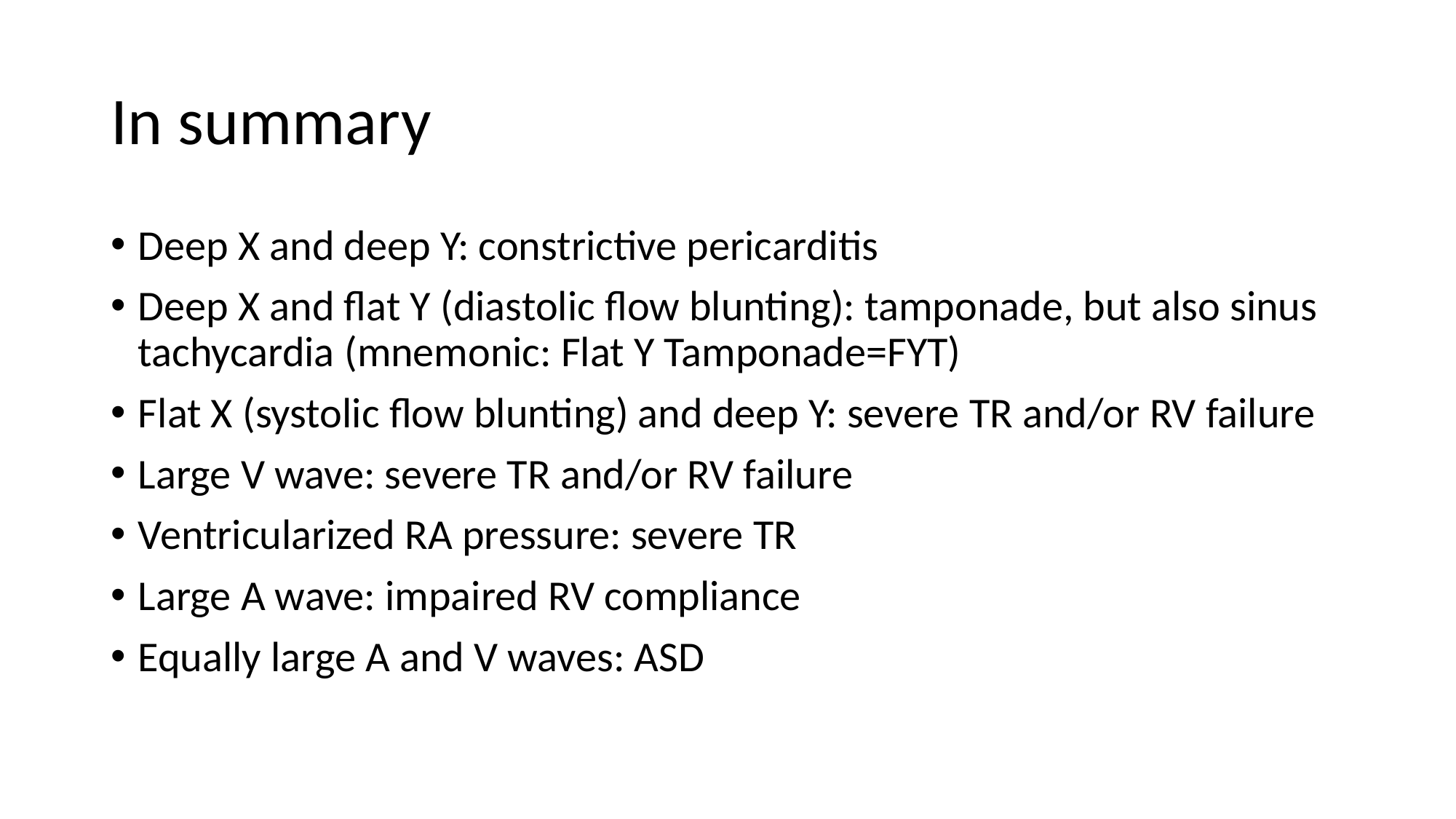

# In summary
Deep X and deep Y: constrictive pericarditis
Deep X and flat Y (diastolic flow blunting): tamponade, but also sinus tachycardia (mnemonic: Flat Y Tamponade=FYT)
Flat X (systolic flow blunting) and deep Y: severe TR and/or RV failure
Large V wave: severe TR and/or RV failure
Ventricularized RA pressure: severe TR
Large A wave: impaired RV compliance
Equally large A and V waves: ASD